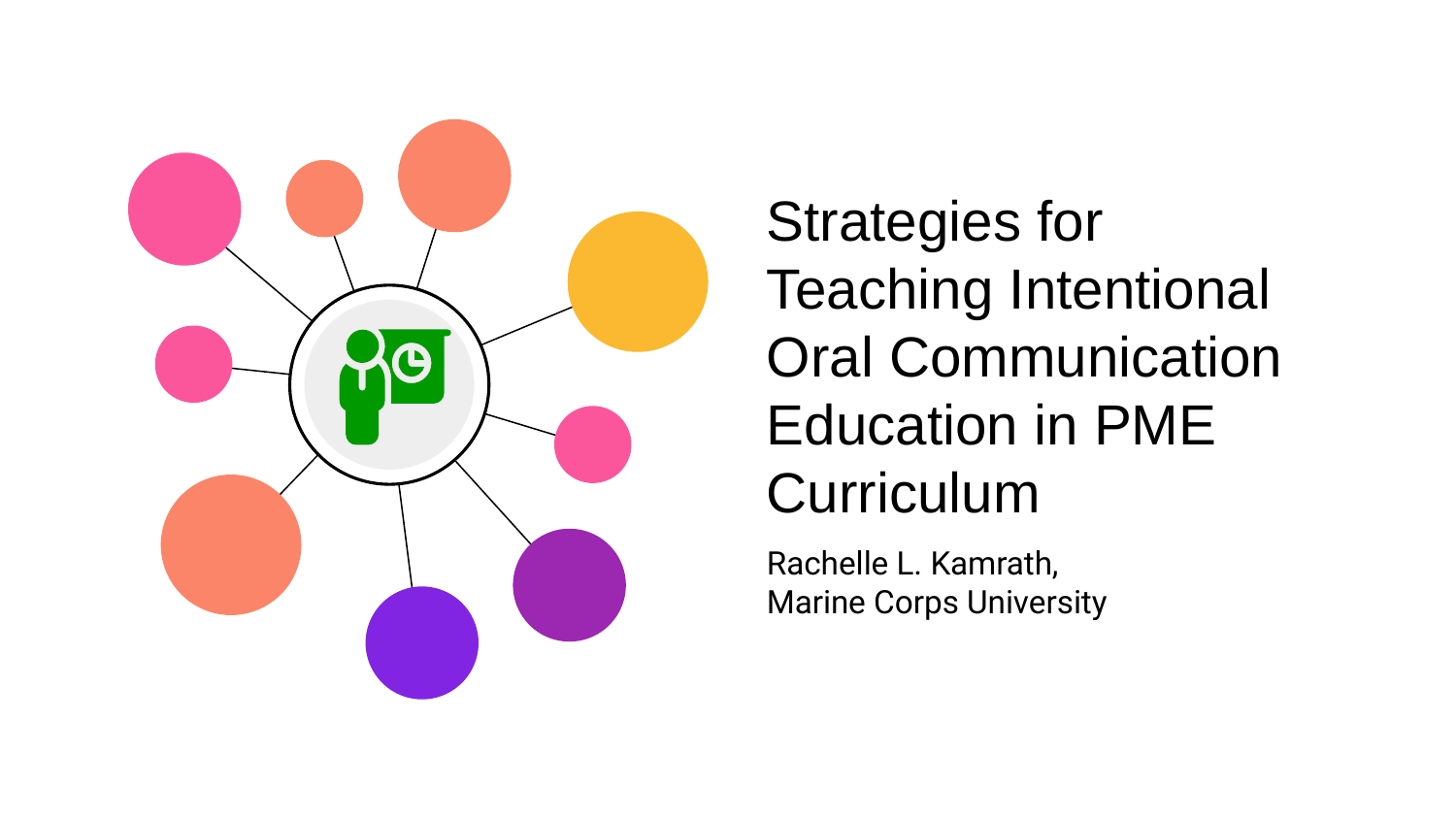

# Strategies for Teaching Intentional Oral Communication Education in PME Curriculum

Rachelle L. Kamrath,
Marine Corps University